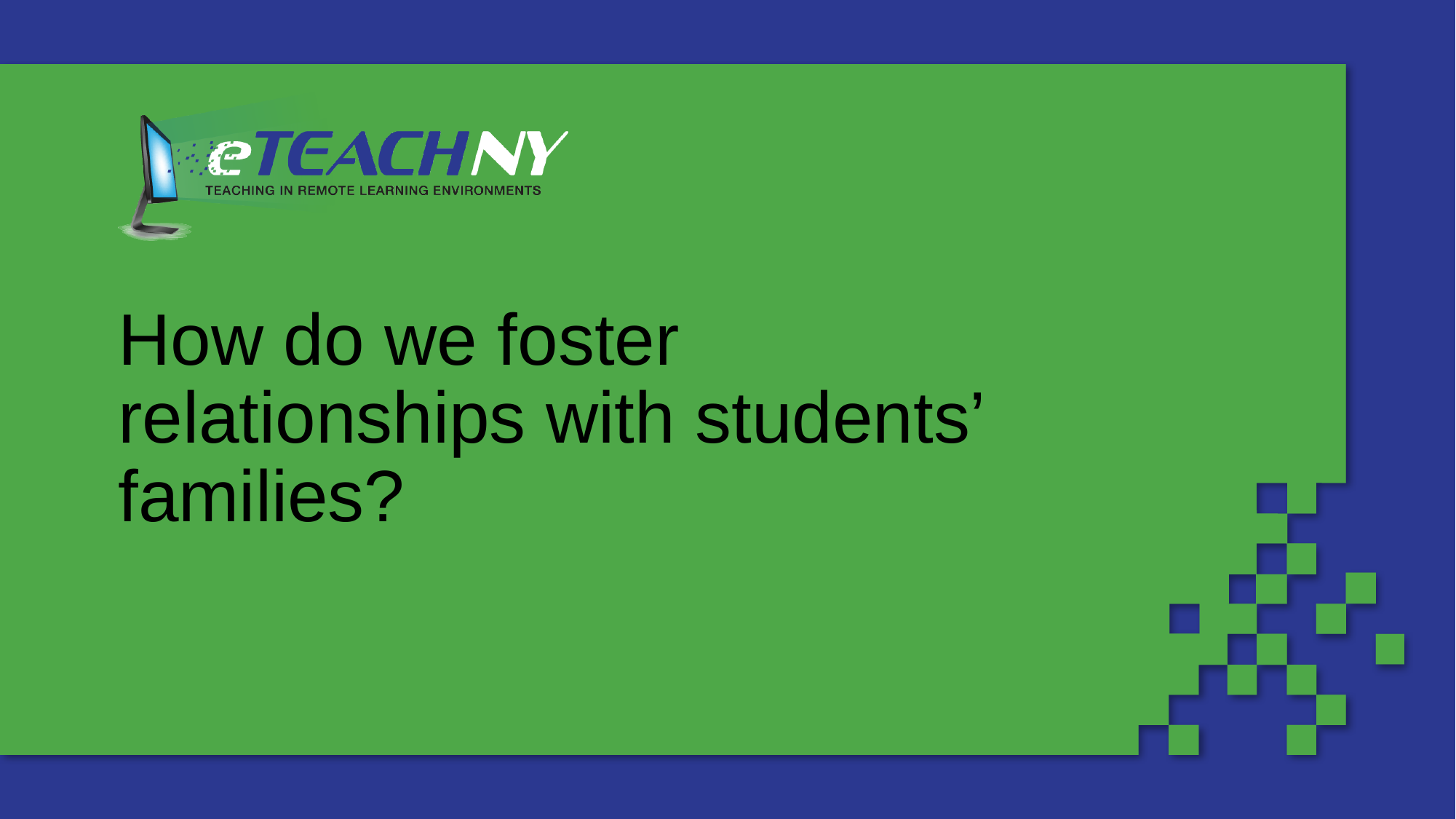

# How do we foster relationships with students’ families?